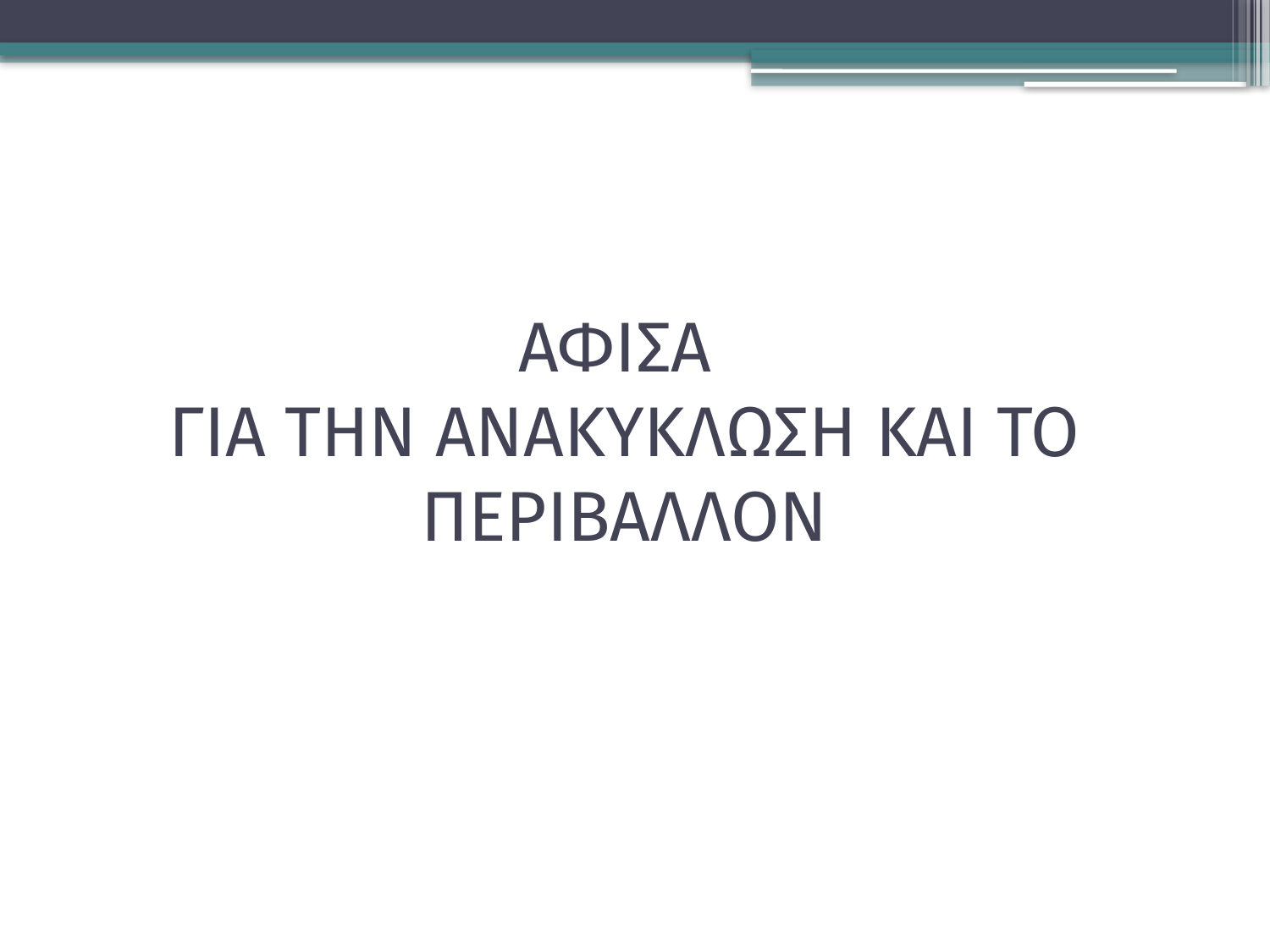

# ΑΦΙΣΑ ΓΙΑ ΤΗΝ ΑΝΑΚΥΚΛΩΣΗ ΚΑΙ ΤΟ ΠΕΡΙΒΑΛΛΟΝ